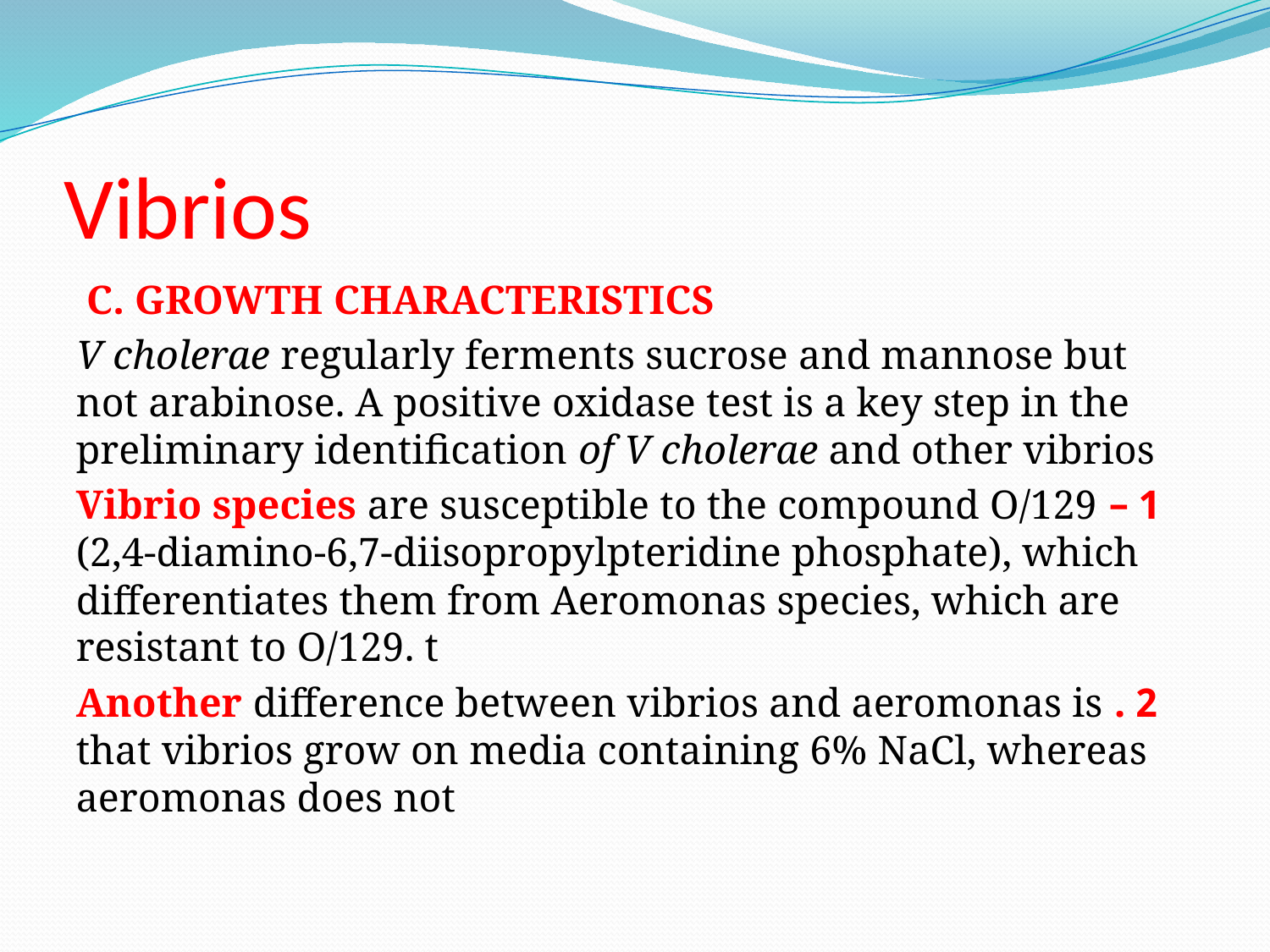

# Vibrios
C. GROWTH CHARACTERISTICS
 V cholerae regularly ferments sucrose and mannose but not arabinose. A positive oxidase test is a key step in the preliminary identification of V cholerae and other vibrios
1 – Vibrio species are susceptible to the compound O/129 (2,4-diamino-6,7-diisopropylpteridine phosphate), which differentiates them from Aeromonas species, which are resistant to O/129. t
2 . Another difference between vibrios and aeromonas is that vibrios grow on media containing 6% NaCl, whereas aeromonas does not